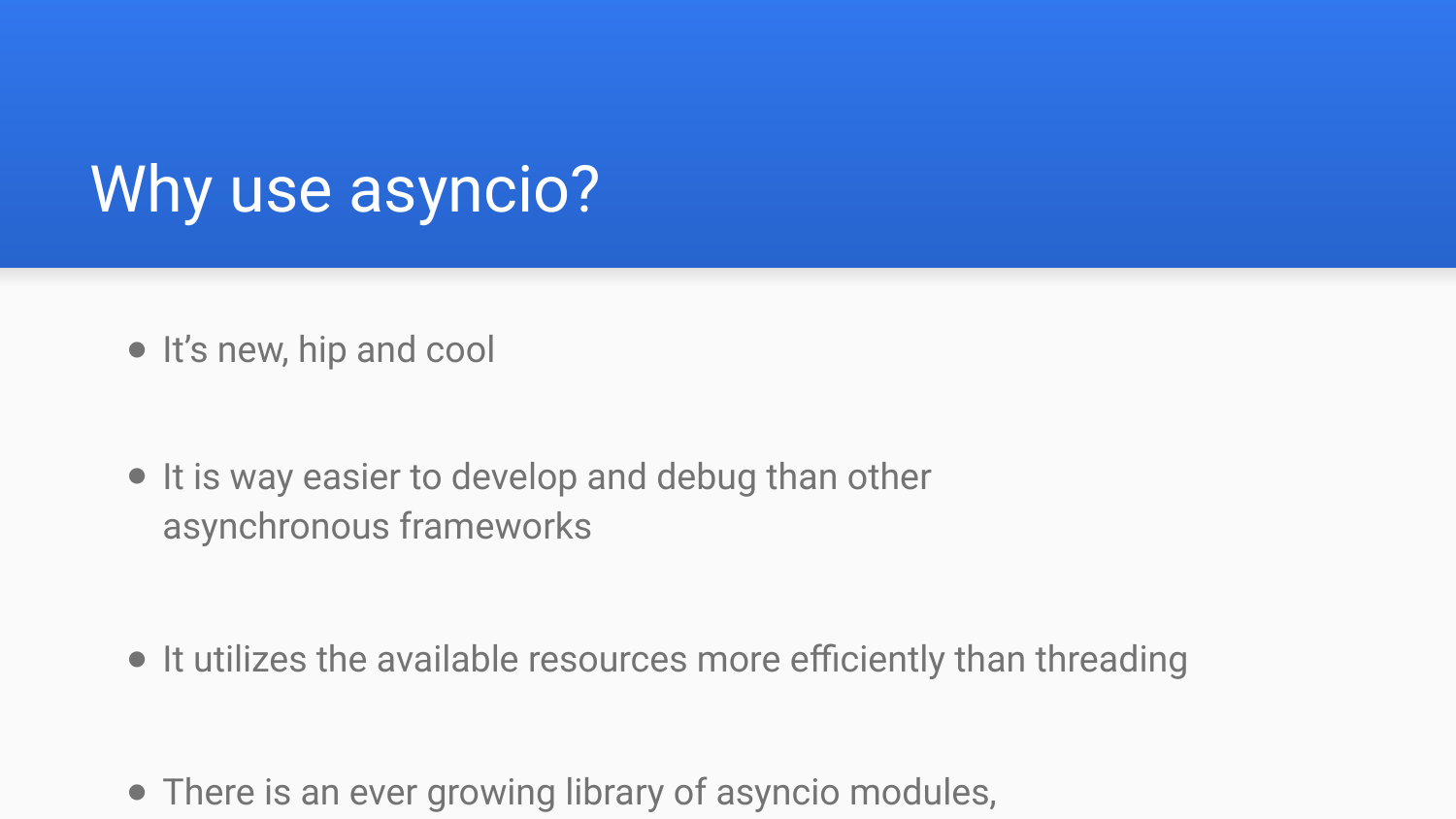

# Why use asyncio?
It’s new, hip and cool
It is way easier to develop and debug than other
asynchronous frameworks
It utilizes the available resources more efficiently than threading
There is an ever growing library of asyncio modules,
capable of cooperating thanks to the common framework